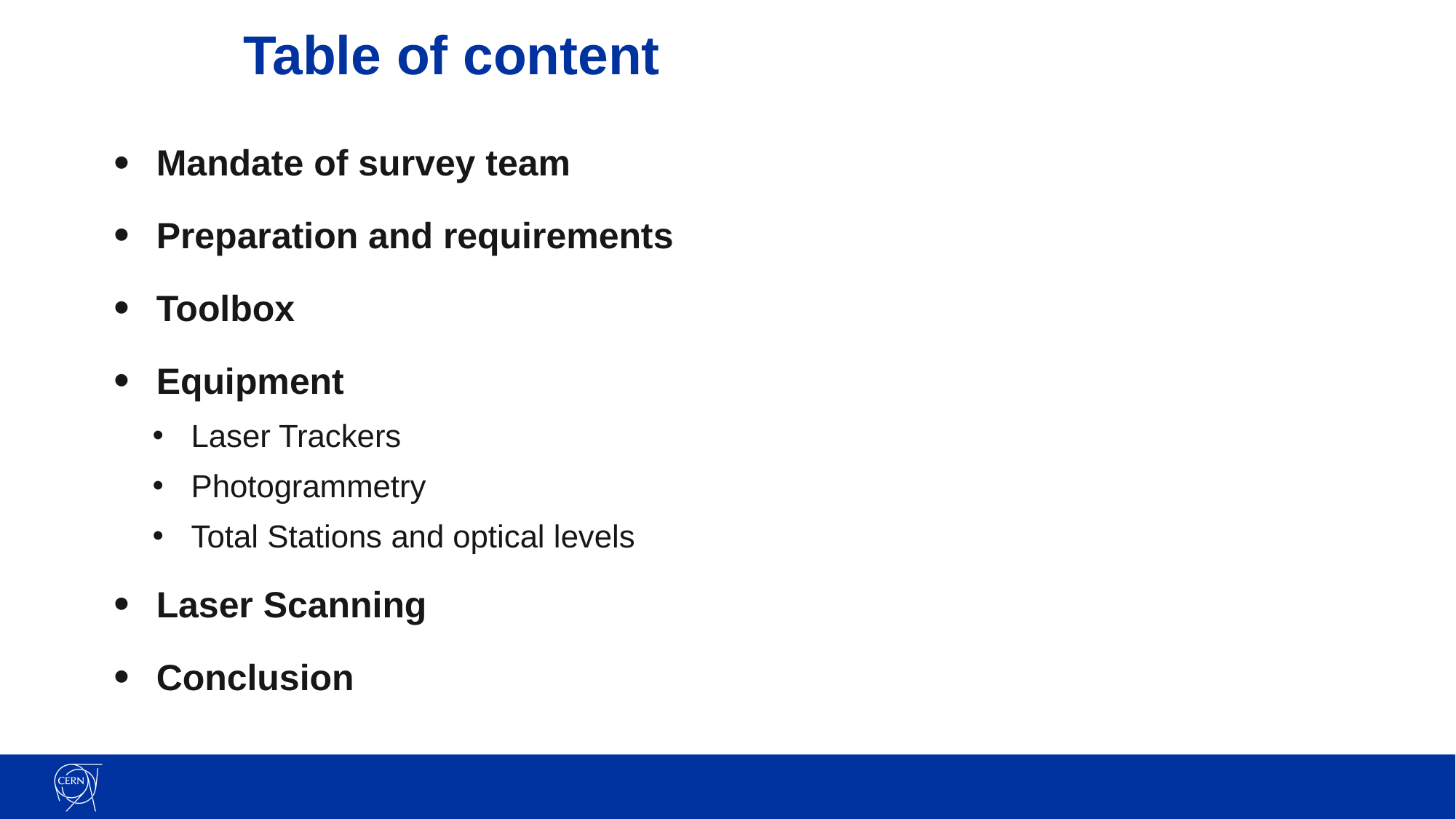

# Table of content
Mandate of survey team
Preparation and requirements
Toolbox
Equipment
Laser Trackers
Photogrammetry
Total Stations and optical levels
Laser Scanning
Conclusion

2